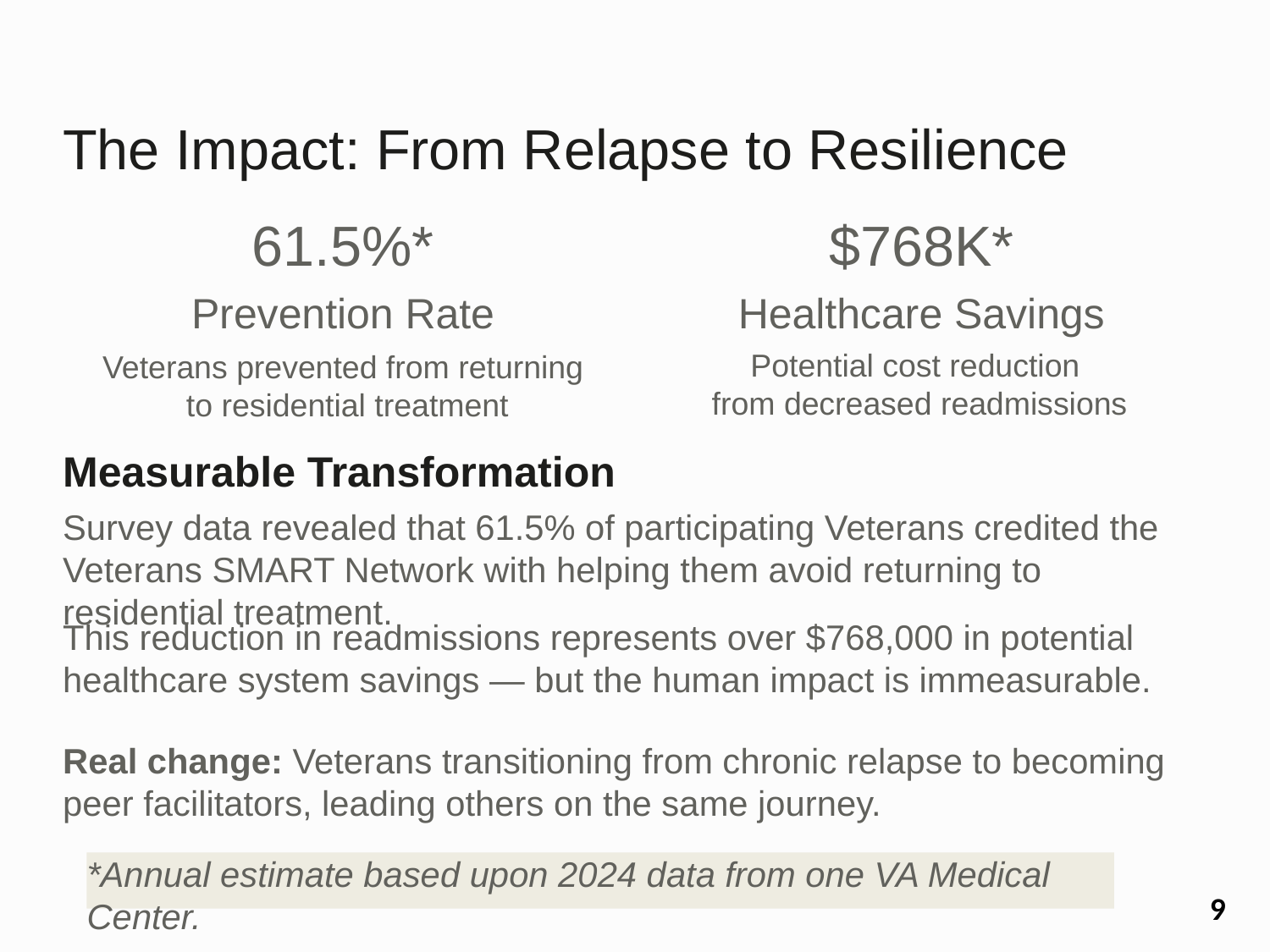

The Impact: From Relapse to Resilience
61.5%*
$768K*
Prevention Rate
Healthcare Savings
Potential cost reduction
from decreased readmissions
Veterans prevented from returning
to residential treatment
Measurable Transformation
Survey data revealed that 61.5% of participating Veterans credited the Veterans SMART Network with helping them avoid returning to residential treatment.
This reduction in readmissions represents over $768,000 in potential healthcare system savings — but the human impact is immeasurable.
Real change: Veterans transitioning from chronic relapse to becoming peer facilitators, leading others on the same journey.
*Annual estimate based upon 2024 data from one VA Medical Center.